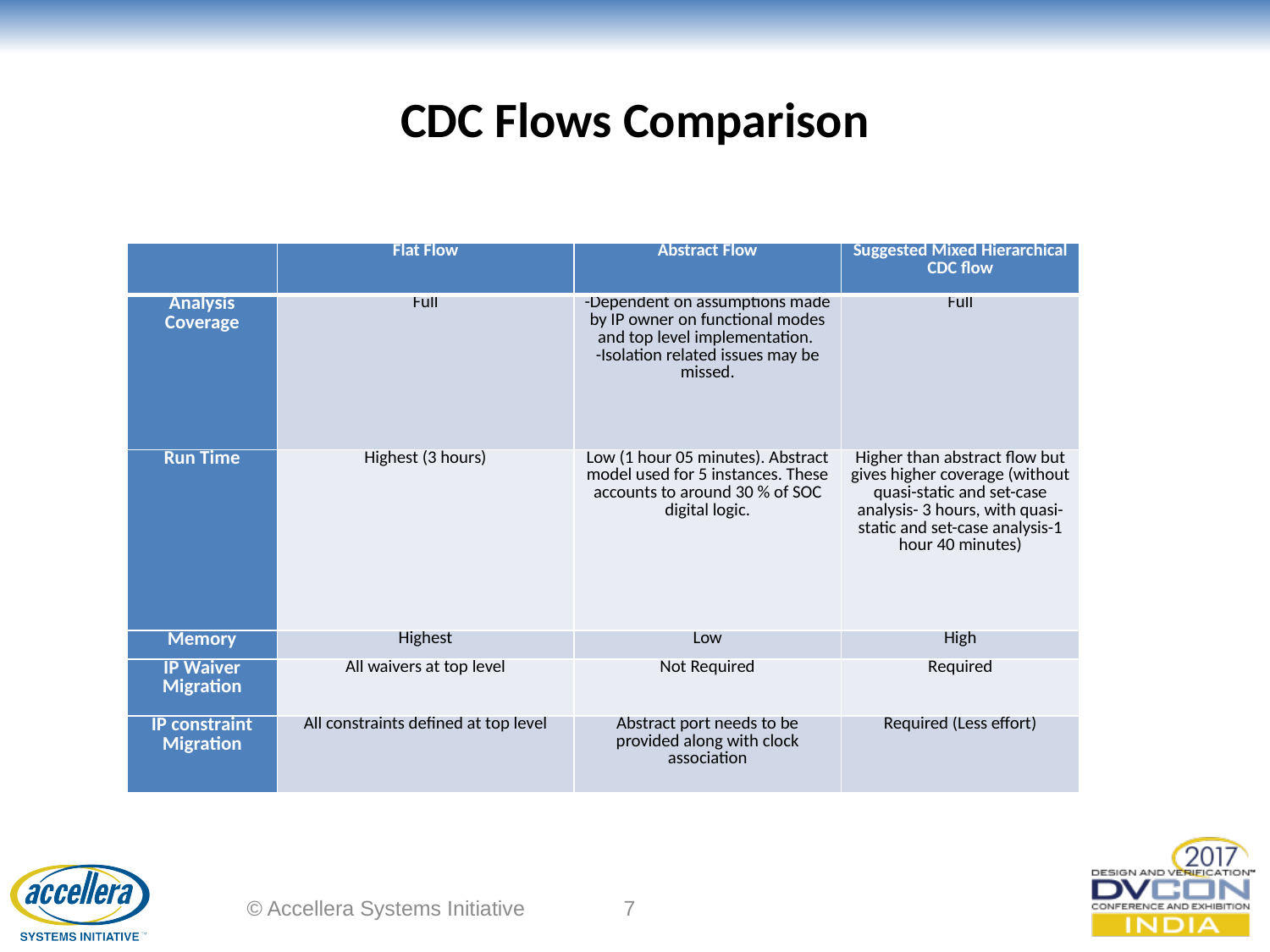

# CDC Flows Comparison
|  | Flat Flow | Abstract Flow | Suggested Mixed Hierarchical CDC flow |
| --- | --- | --- | --- |
| Analysis Coverage | Full | -Dependent on assumptions made by IP owner on functional modes and top level implementation. -Isolation related issues may be missed. | Full |
| Run Time | Highest (3 hours) | Low (1 hour 05 minutes). Abstract model used for 5 instances. These accounts to around 30 % of SOC digital logic. | Higher than abstract flow but gives higher coverage (without quasi-static and set-case analysis- 3 hours, with quasi-static and set-case analysis-1 hour 40 minutes) |
| Memory | Highest | Low | High |
| IP Waiver Migration | All waivers at top level | Not Required | Required |
| IP constraint Migration | All constraints defined at top level | Abstract port needs to be provided along with clock association | Required (Less effort) |
© Accellera Systems Initiative
7